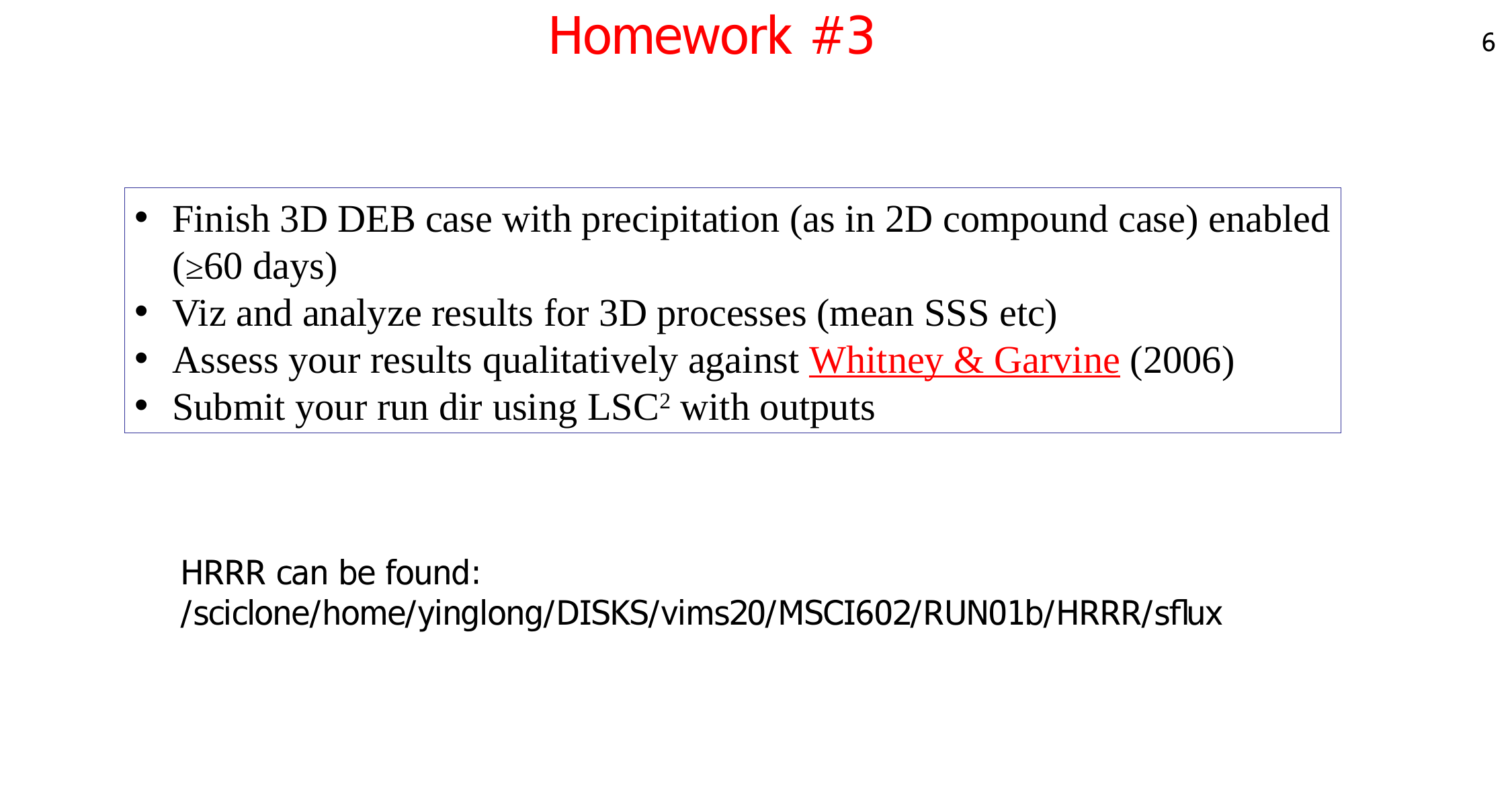

# Homework #3
6
Finish 3D DEB case with precipitation (as in 2D compound case) enabled (≥60 days)
Viz and analyze results for 3D processes (mean SSS etc)
Assess your results qualitatively against Whitney & Garvine (2006)
Submit your run dir using LSC2 with outputs
HRRR can be found: /sciclone/home/yinglong/DISKS/vims20/MSCI602/RUN01b/HRRR/sflux